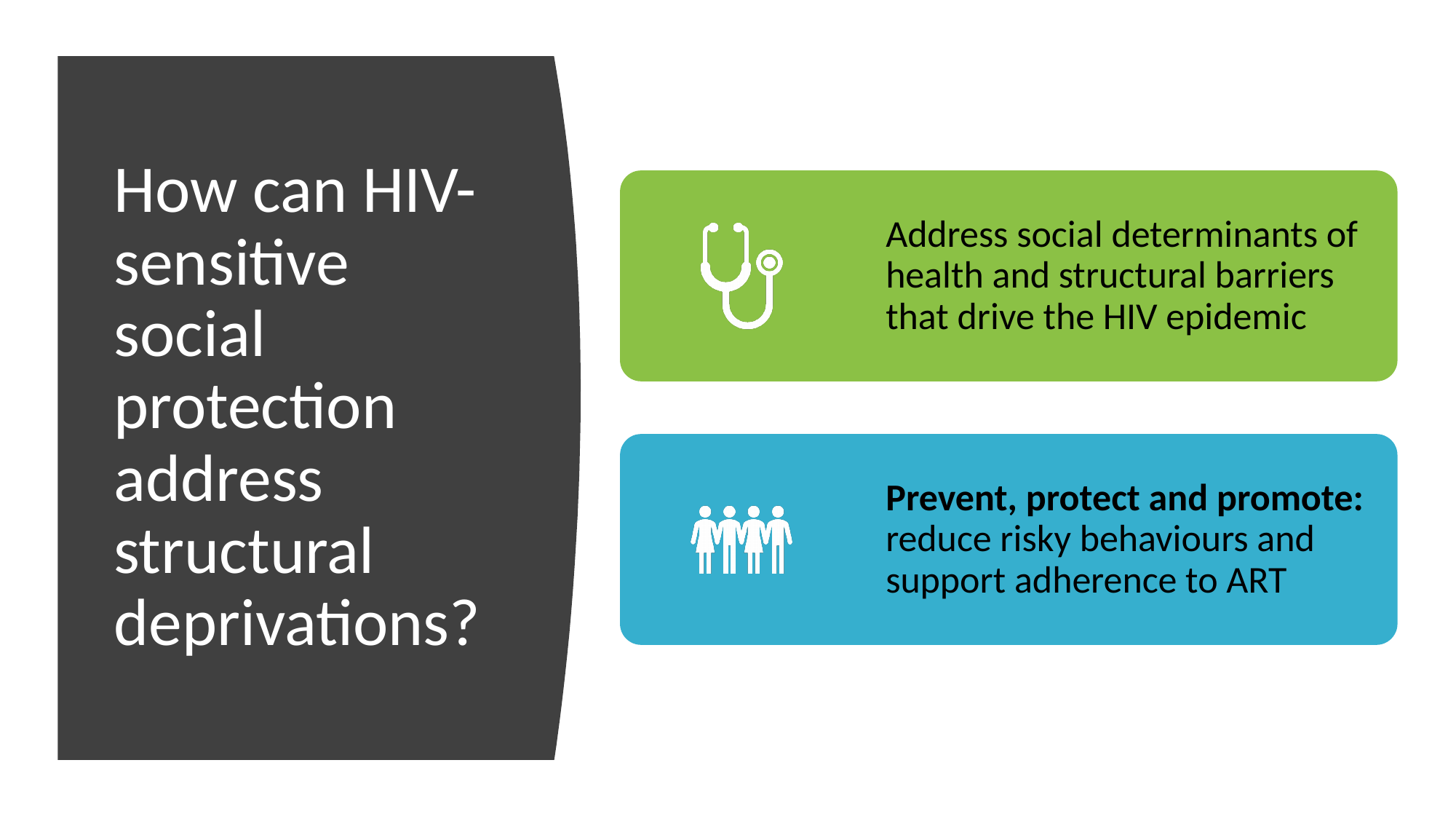

Address social determinants of health and structural barriers that drive the HIV epidemic
Prevent, protect and promote: reduce risky behaviours and support adherence to ART

# How can HIV-sensitive social protection address structural deprivations?